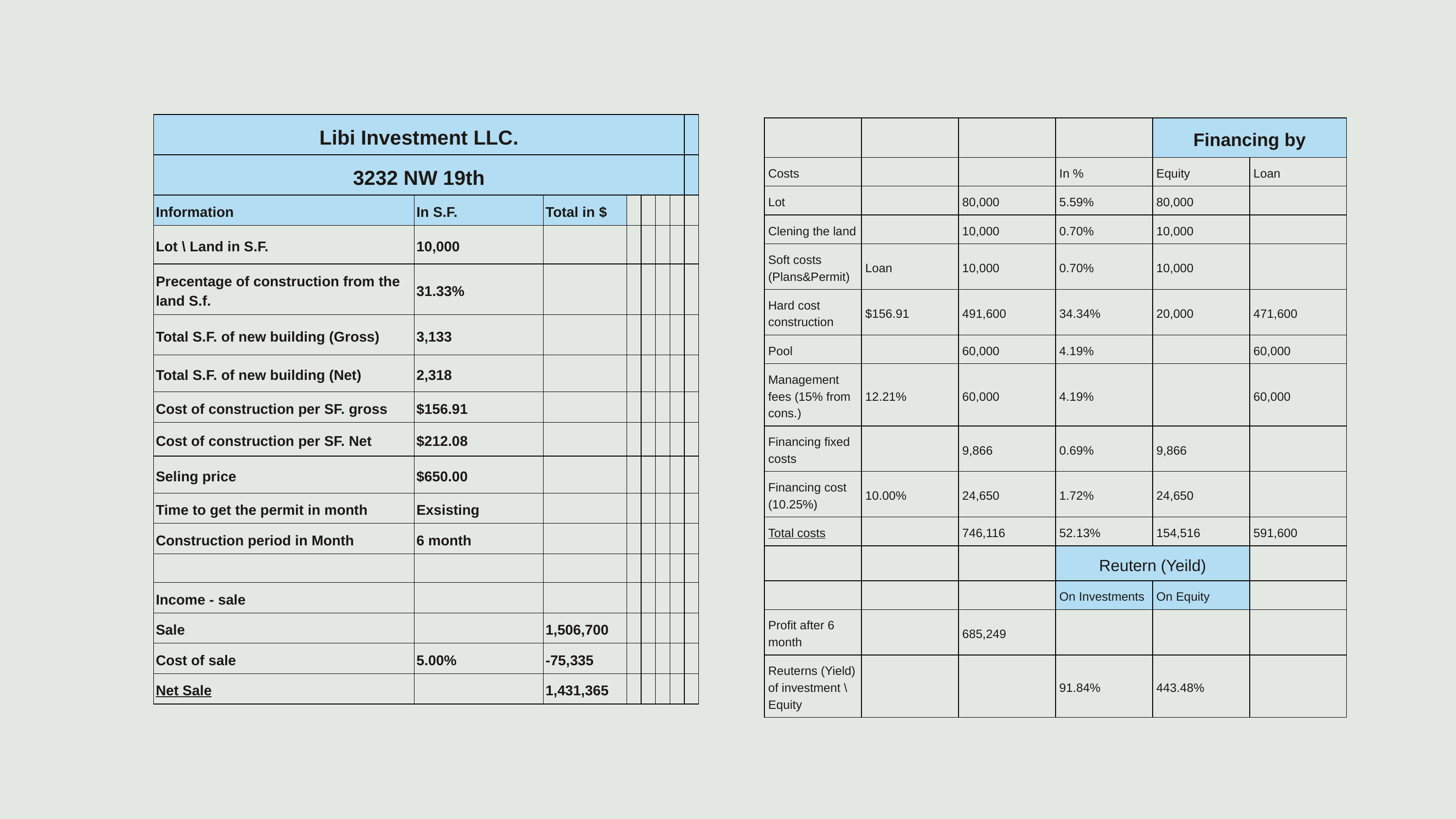

| Libi Investment LLC. | Libi Investment LLC. | Libi Investment LLC. | Libi Investment LLC. | Libi Investment LLC. | Libi Investment LLC. | Libi Investment LLC. |  |
| --- | --- | --- | --- | --- | --- | --- | --- |
| 3232 NW 19th | 3232 NW 19th | 3232 NW 19th | 3232 NW 19th | 3232 NW 19th | 3232 NW 19th | 3232 NW 19th |  |
| Information | In S.F. | Total in $ |  |  |  |  |  |
| Lot \ Land in S.F. | 10,000 |  |  |  |  |  |  |
| Precentage of construction from the land S.f. | 31.33% |  |  |  |  |  |  |
| Total S.F. of new building (Gross) | 3,133 |  |  |  |  |  |  |
| Total S.F. of new building (Net) | 2,318 |  |  |  |  |  |  |
| Cost of construction per SF. gross | $156.91 |  |  |  |  |  |  |
| Cost of construction per SF. Net | $212.08 |  |  |  |  |  |  |
| Seling price | $650.00 |  |  |  |  |  |  |
| Time to get the permit in month | Exsisting |  |  |  |  |  |  |
| Construction period in Month | 6 month |  |  |  |  |  |  |
|  |  |  |  |  |  |  |  |
| Income - sale |  |  |  |  |  |  |  |
| Sale |  | 1,506,700 |  |  |  |  |  |
| Cost of sale | 5.00% | -75,335 |  |  |  |  |  |
| Net Sale |  | 1,431,365 |  |  |  |  |  |
|  |  |  |  | Financing by | Financing by |
| --- | --- | --- | --- | --- | --- |
| Costs |  |  | In % | Equity | Loan |
| Lot |  | 80,000 | 5.59% | 80,000 |  |
| Clening the land |  | 10,000 | 0.70% | 10,000 |  |
| Soft costs (Plans&Permit) | Loan | 10,000 | 0.70% | 10,000 |  |
| Hard cost construction | $156.91 | 491,600 | 34.34% | 20,000 | 471,600 |
| Pool |  | 60,000 | 4.19% |  | 60,000 |
| Management fees (15% from cons.) | 12.21% | 60,000 | 4.19% |  | 60,000 |
| Financing fixed costs |  | 9,866 | 0.69% | 9,866 |  |
| Financing cost (10.25%) | 10.00% | 24,650 | 1.72% | 24,650 |  |
| Total costs |  | 746,116 | 52.13% | 154,516 | 591,600 |
|  |  |  | Reutern (Yeild) | Reutern (Yeild) |  |
|  |  |  | On Investments | On Equity |  |
| Profit after 6 month |  | 685,249 |  |  |  |
| Reuterns (Yield) of investment \ Equity |  |  | 91.84% | 443.48% |  |